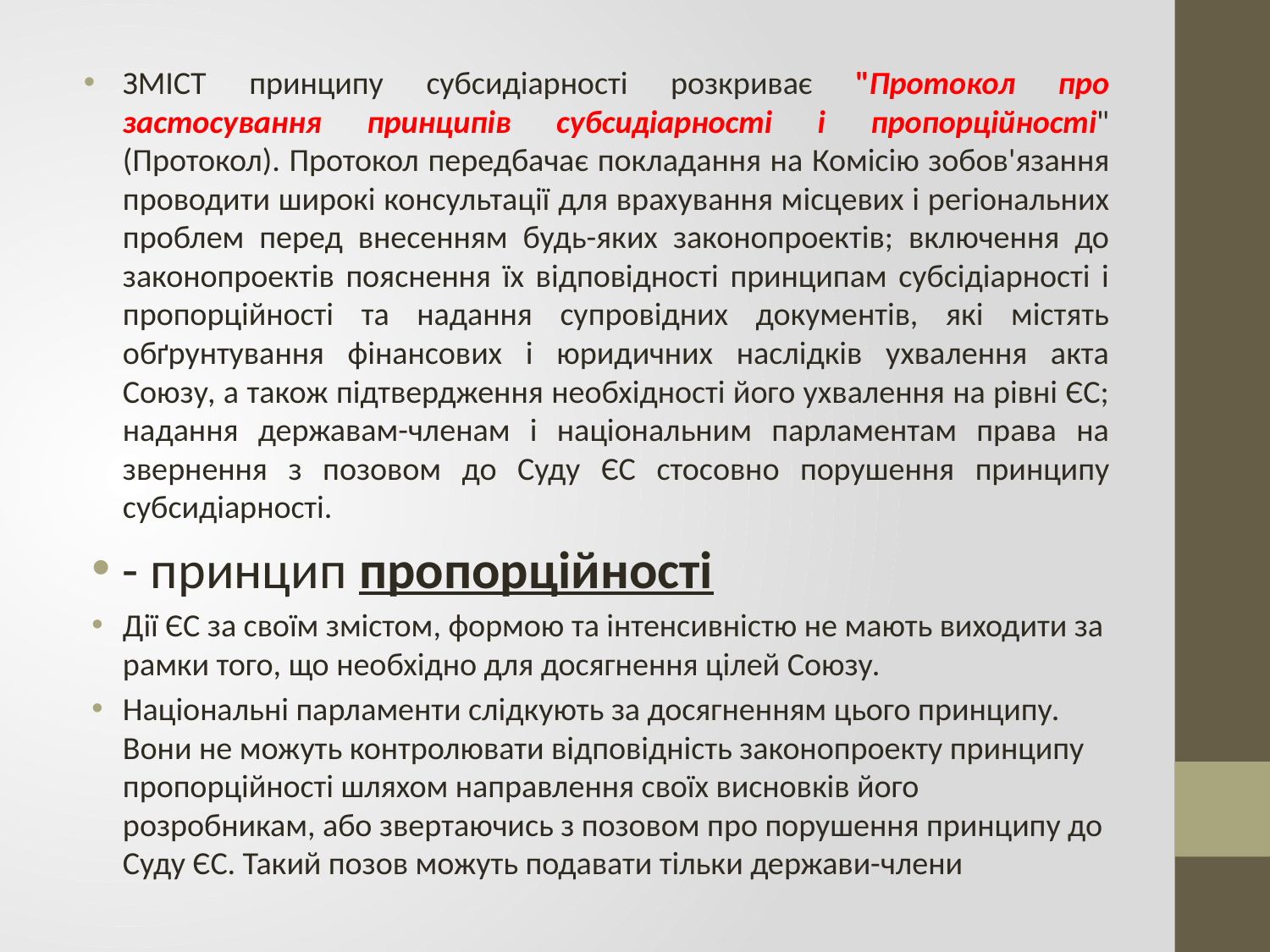

ЗМІСТ принципу субсидіарності розкриває "Протокол про застосування принципів субсидіарності і пропорційності" (Протокол). Протокол передбачає покладання на Комісію зобов'язання проводити широкі консультації для врахування місцевих і регіональних проблем перед внесенням будь-яких законопроектів; включення до законопроектів пояснення їх відповідності принципам субсідіарності і пропорційності та надання супровідних документів, які містять обґрунтування фінансових і юридичних наслідків ухвалення акта Союзу, а також підтвердження необхідності його ухвалення на рівні ЄС; надання державам-членам і національним парламентам права на звернення з позовом до Суду ЄС стосовно порушення принципу субсидіарності.
- принцип пропорційності
Дії ЄС за своїм змістом, формою та інтенсивністю не мають виходити за рамки того, що необхідно для досягнення цілей Союзу.
Національні парламенти слідкують за досягненням цього принципу. Вони не можуть контролювати відповідність законопроекту принципу пропорційності шляхом направлення своїх висновків його розробникам, або звертаючись з позовом про порушення принципу до Суду ЄС. Такий позов можуть подавати тільки держави-члени